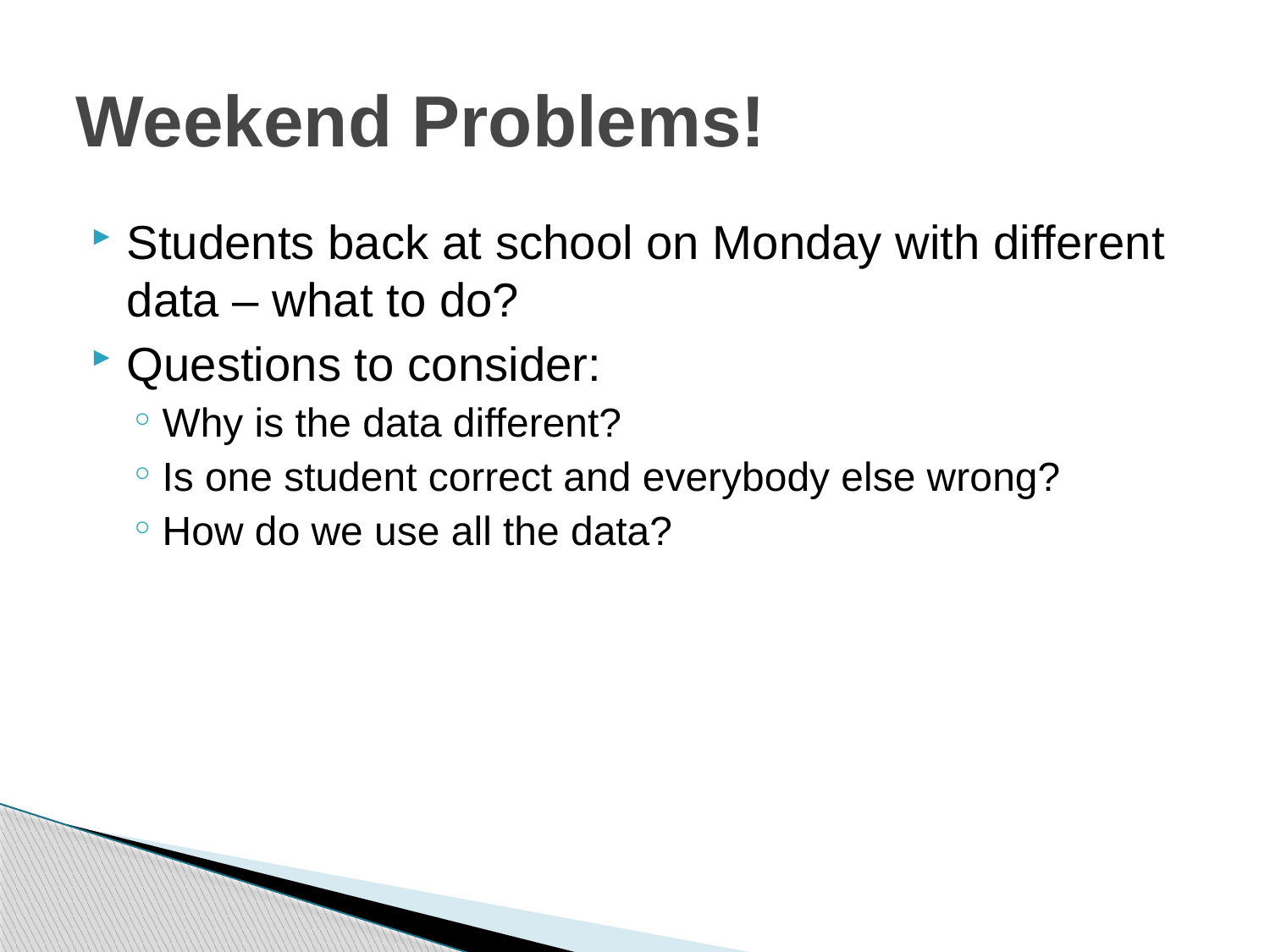

# Weekend Problems!
Students back at school on Monday with different data – what to do?
Questions to consider:
Why is the data different?
Is one student correct and everybody else wrong?
How do we use all the data?